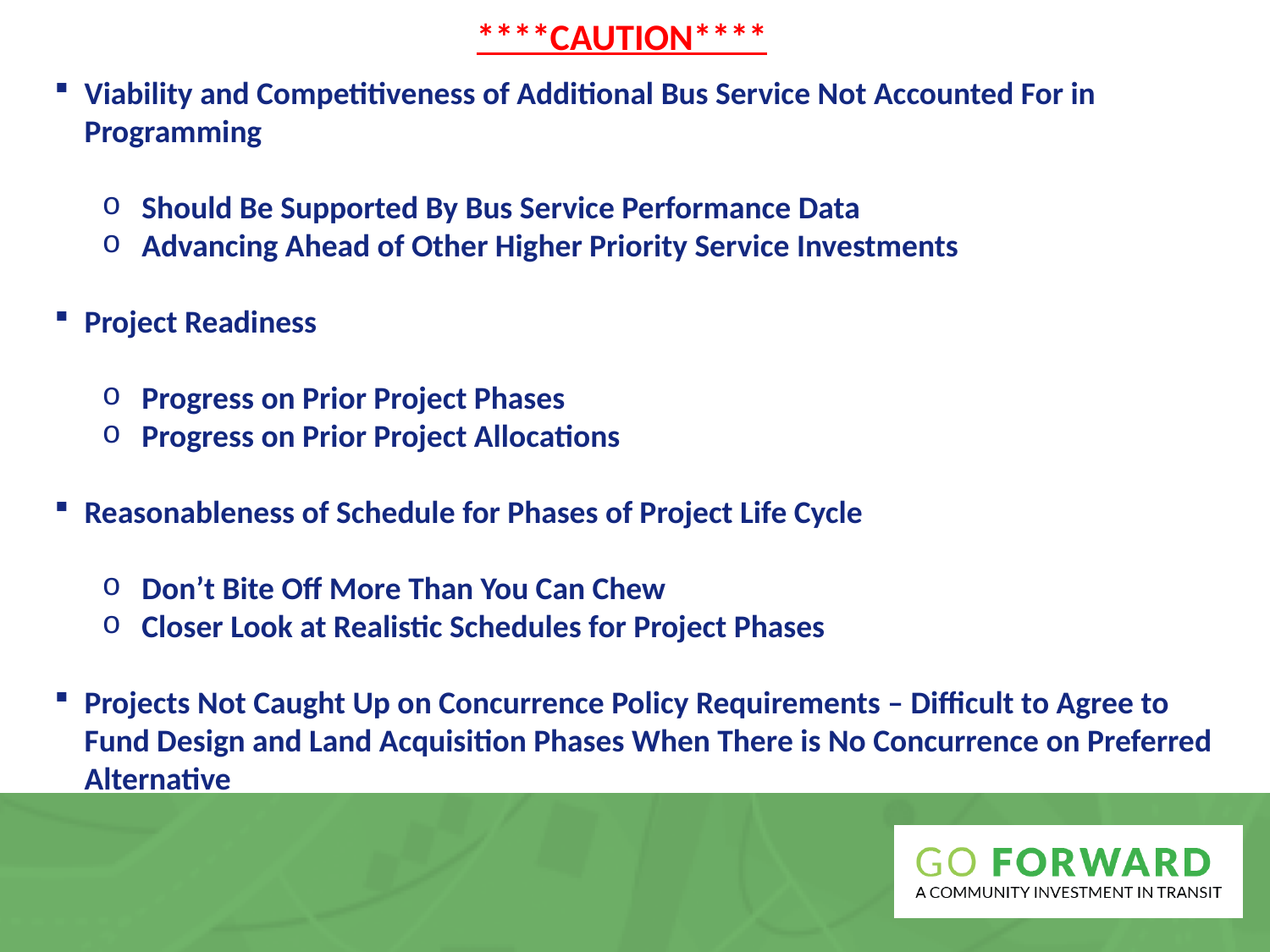

****CAUTION****
Viability and Competitiveness of Additional Bus Service Not Accounted For in Programming

Should Be Supported By Bus Service Performance Data
Advancing Ahead of Other Higher Priority Service Investments

Project Readiness

Progress on Prior Project Phases
Progress on Prior Project Allocations

Reasonableness of Schedule for Phases of Project Life Cycle

Don’t Bite Off More Than You Can Chew
Closer Look at Realistic Schedules for Project Phases

Projects Not Caught Up on Concurrence Policy Requirements – Difficult to Agree to Fund Design and Land Acquisition Phases When There is No Concurrence on Preferred Alternative